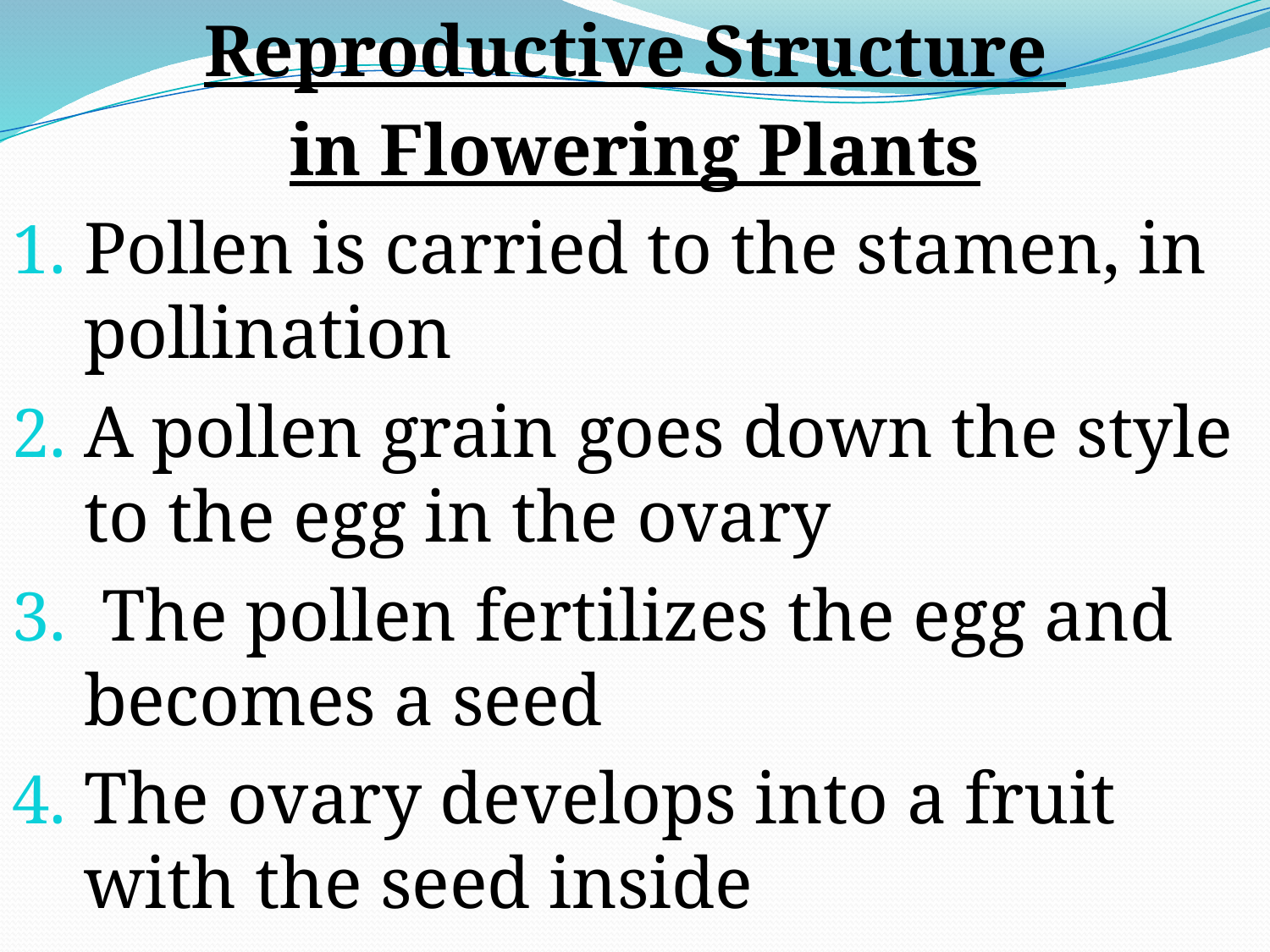

Reproductive Structure
in Flowering Plants
Pollen is carried to the stamen, in pollination
A pollen grain goes down the style to the egg in the ovary
 The pollen fertilizes the egg and becomes a seed
The ovary develops into a fruit with the seed inside